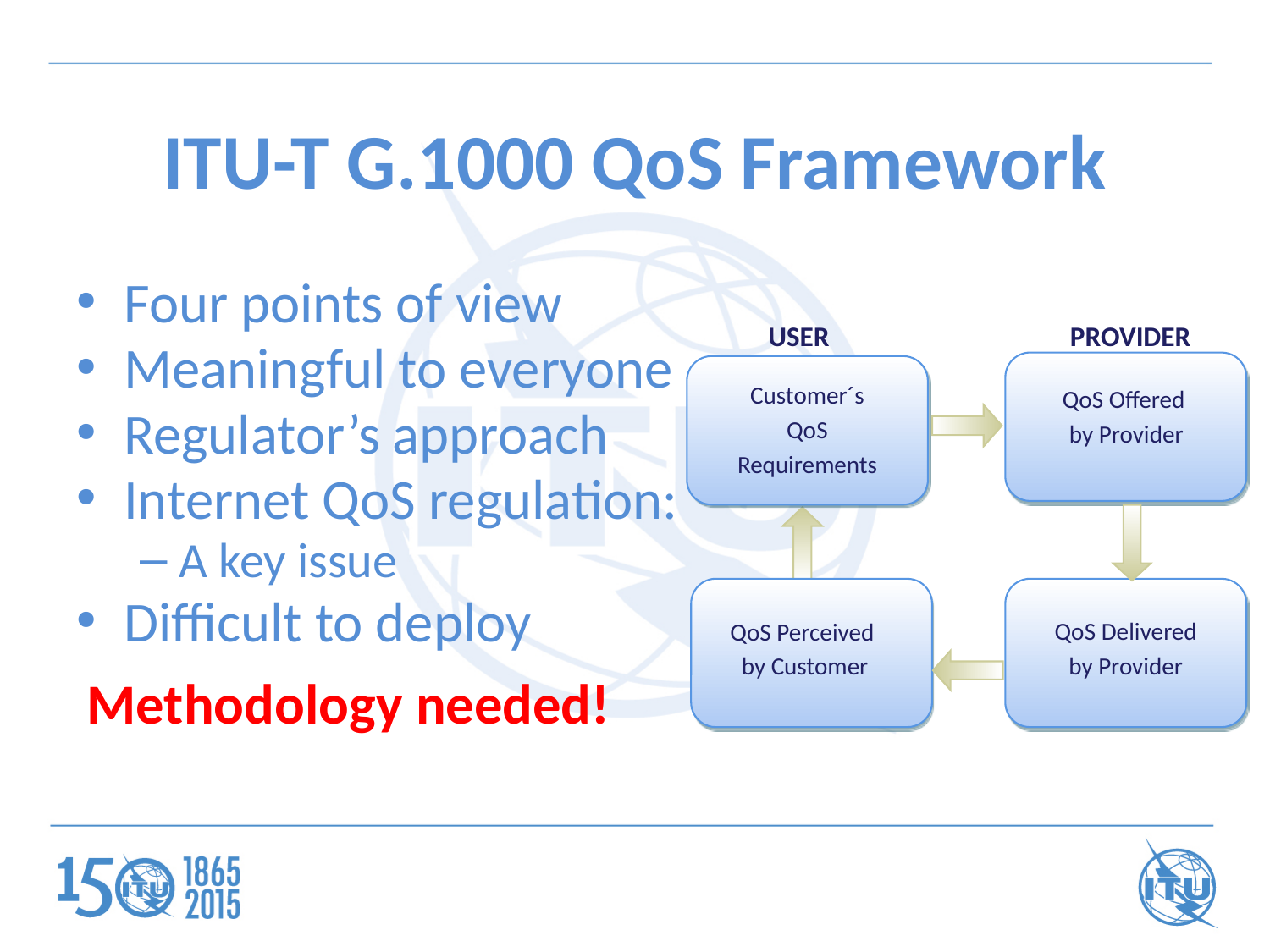

# ITU-T G.1000 QoS Framework
Four points of view
Meaningful to everyone
Regulator’s approach
Internet QoS regulation:
A key issue
Difficult to deploy

Methodology needed!

USER
PROVIDER

QoS Offered
by Provider

Customer´s
QoS
Requirements

QoS Perceived
 by Customer

QoS Delivered
by Provider